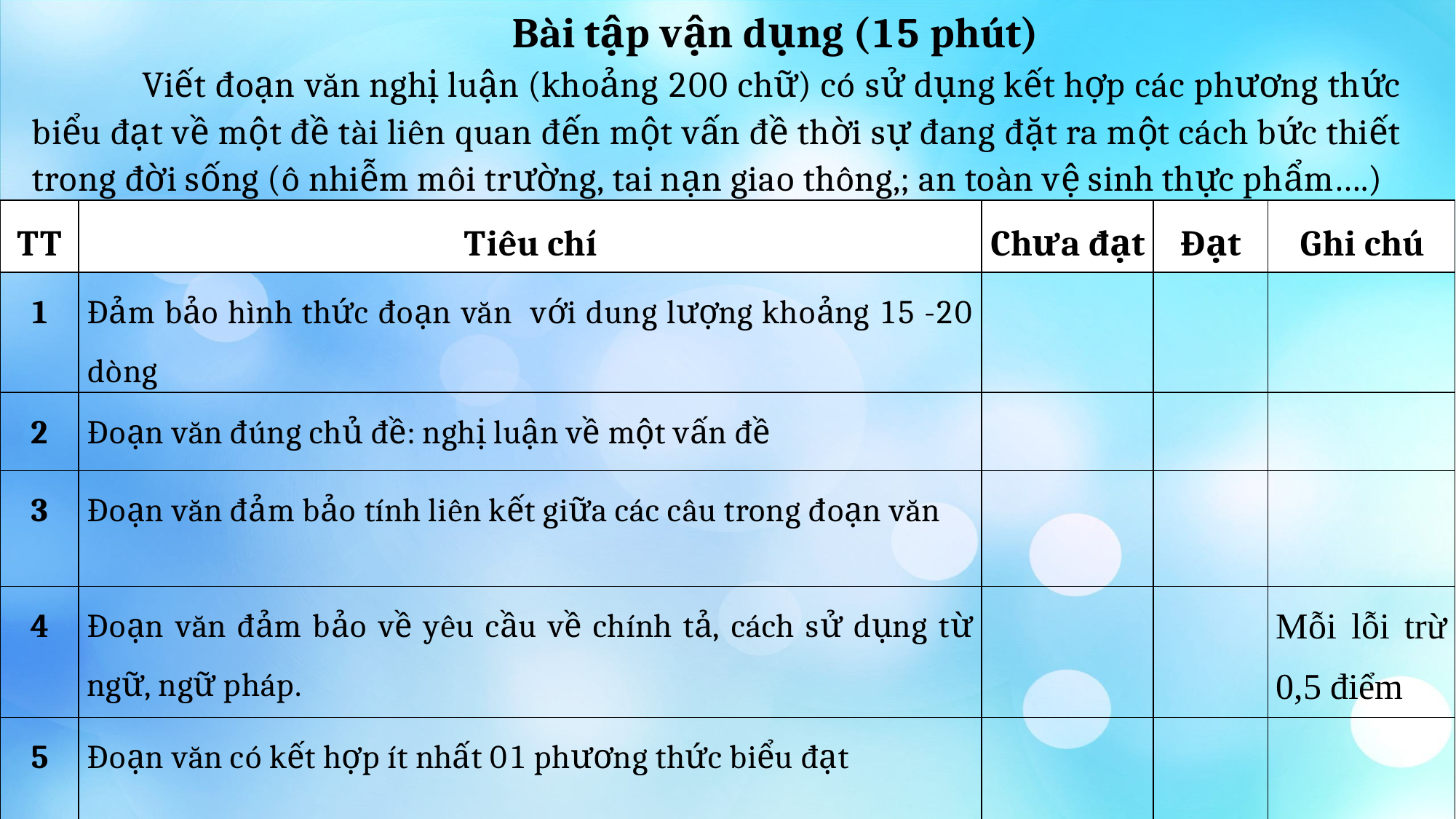

Bài tập vận dụng (15 phút)
 	Viết đoạn văn nghị luận (khoảng 200 chữ) có sử dụng kết hợp các phương thức biểu đạt về một đề tài liên quan đến một vấn đề thời sự đang đặt ra một cách bức thiết trong đời sống (ô nhiễm môi trường, tai nạn giao thông,; an toàn vệ sinh thực phẩm….)

| TT | Tiêu chí | Chưa đạt | Đạt | Ghi chú |
| --- | --- | --- | --- | --- |
| 1 | Đảm bảo hình thức đoạn văn với dung lượng khoảng 15 -20 dòng |  |  |  |
| 2 | Đoạn văn đúng chủ đề: nghị luận về một vấn đề |  |  |  |
| 3 | Đoạn văn đảm bảo tính liên kết giữa các câu trong đoạn văn |  |  |  |
| 4 | Đoạn văn đảm bảo về yêu cầu về chính tả, cách sử dụng từ ngữ, ngữ pháp. |  |  | Mỗi lỗi trừ 0,5 điểm |
| 5 | Đoạn văn có kết hợp ít nhất 01 phương thức biểu đạt |  |  |  |